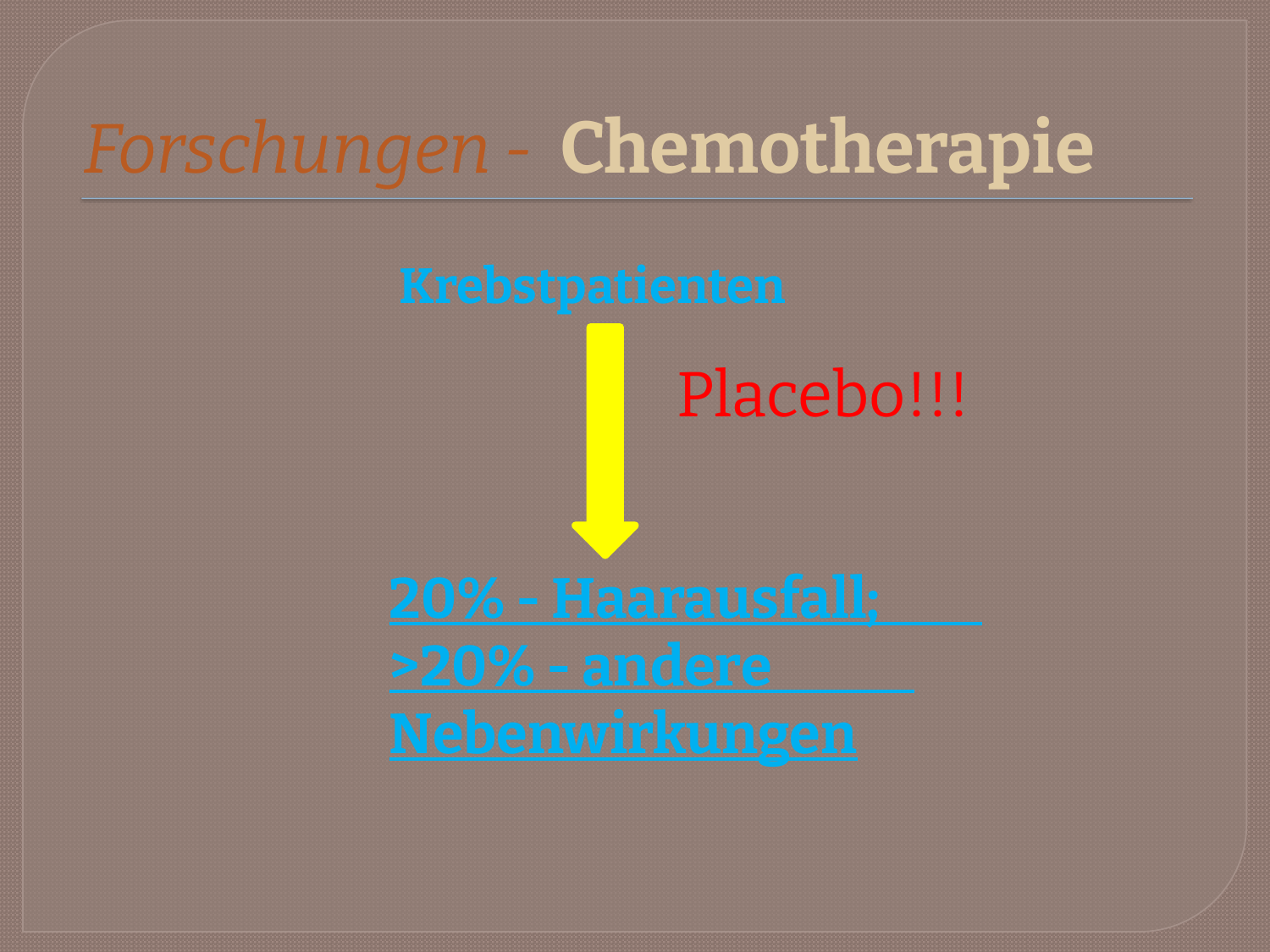

# Forschungen -  Chemotherapie
Krebstpatienten

Placebo!!!

20% - Haarausfall;           >20% - andere               Nebenwirkungen